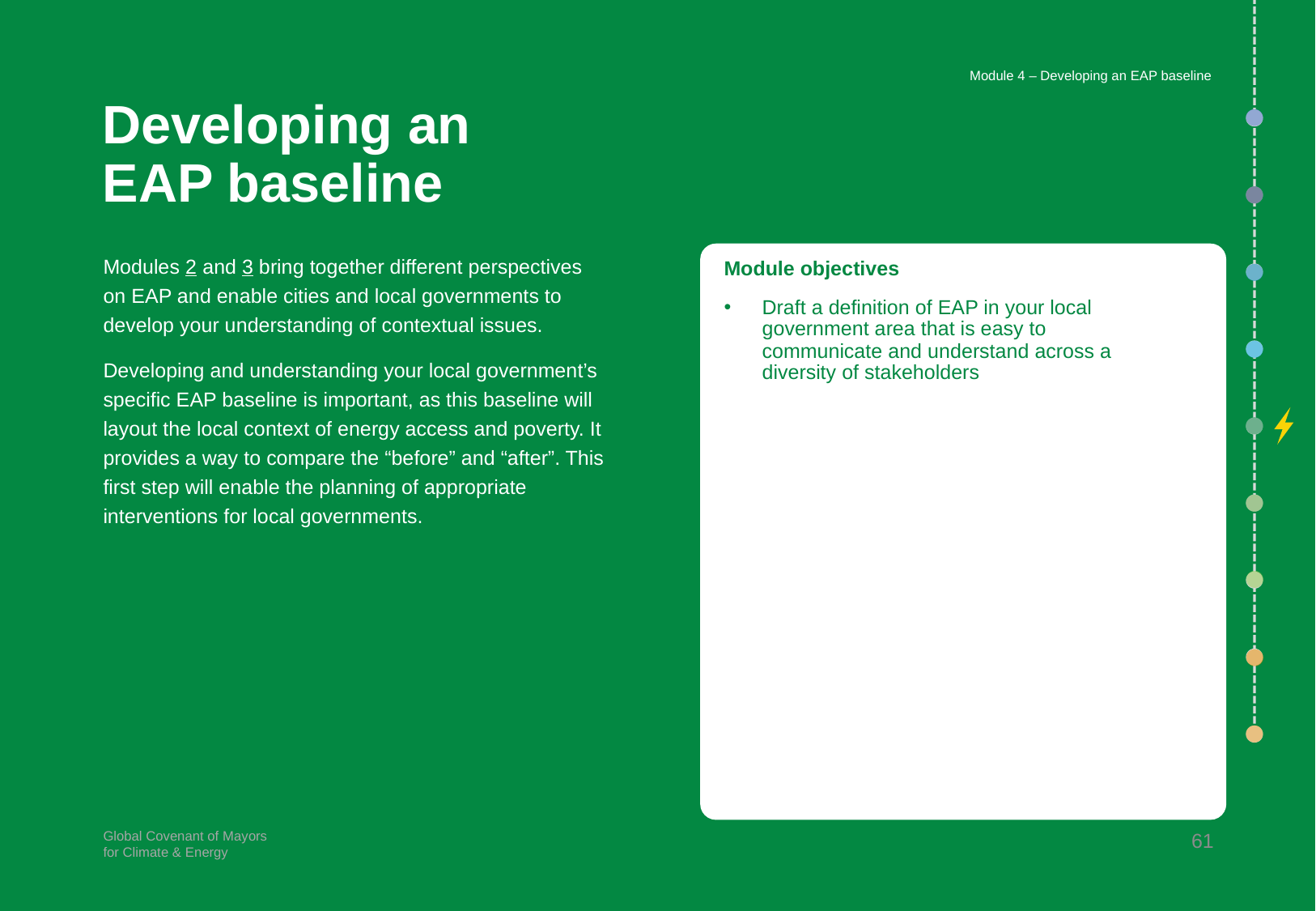

Module 4 – Developing an EAP baseline
# Developing an EAP baseline

Modules 2 and 3 bring together different perspectives on EAP and enable cities and local governments to develop your understanding of contextual issues.
Developing and understanding your local government’s specific EAP baseline is important, as this baseline will layout the local context of energy access and poverty. It provides a way to compare the “before” and “after”. This first step will enable the planning of appropriate interventions for local governments.
Module objectives
Draft a definition of EAP in your local government area that is easy to
communicate and understand across a
diversity of stakeholders

61